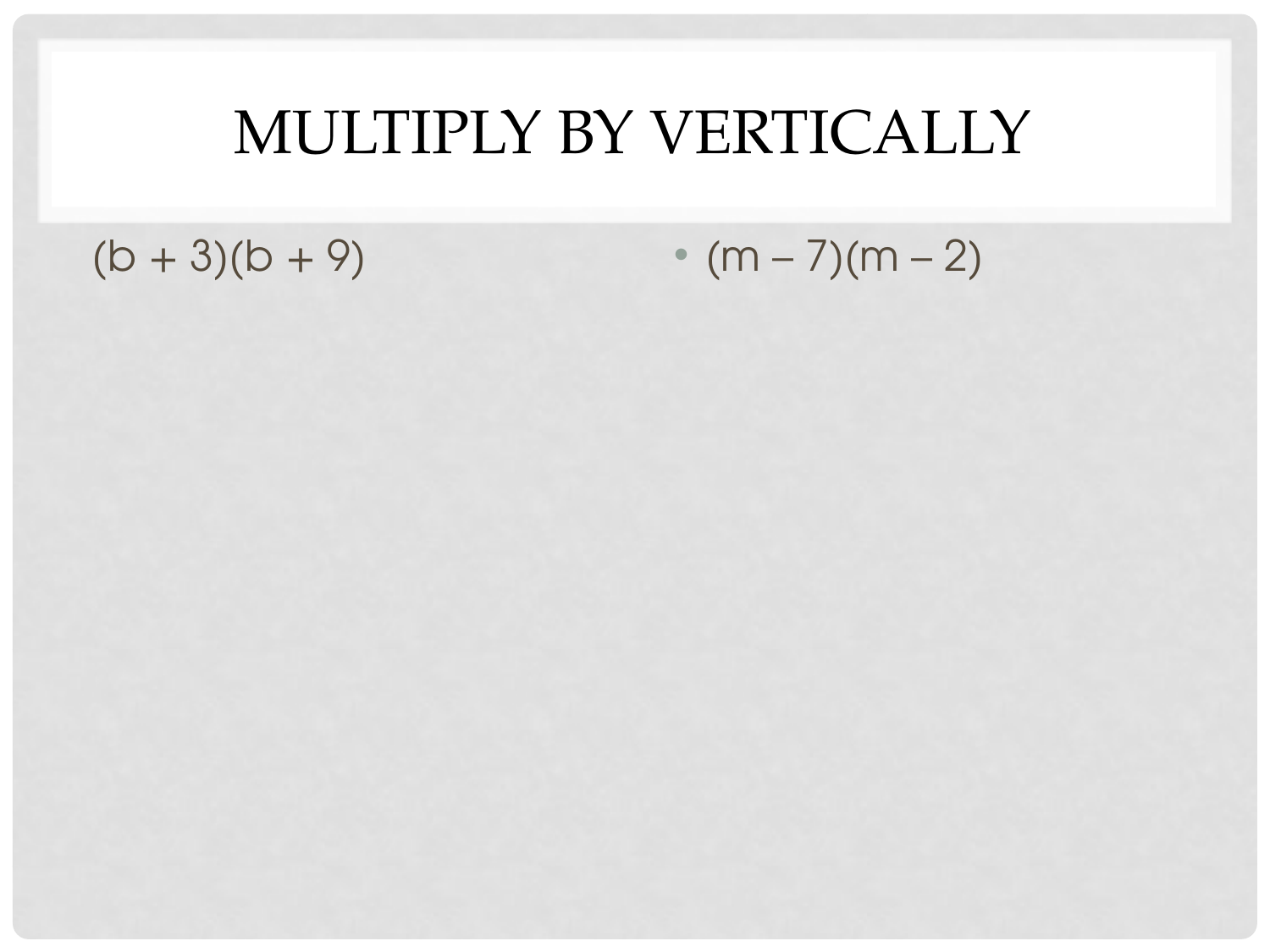

# Multiply by Vertically
(b + 3)(b + 9)
(m – 7)(m – 2)